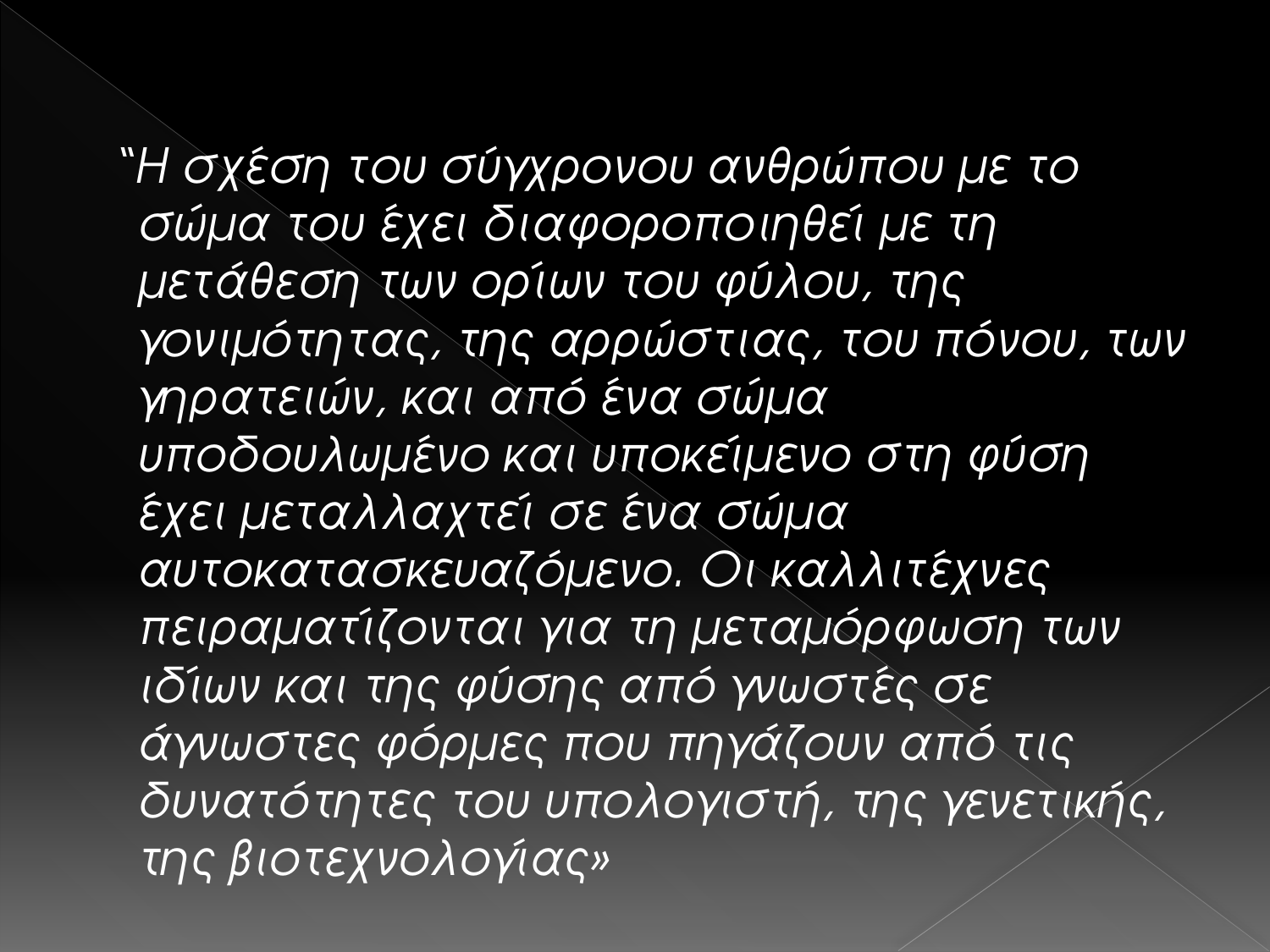

#
  “H σχέση του σύγχρονου ανθρώπου με το σώμα του έχει διαφοροποιηθεί με τη μετάθεση των ορίων του φύλου, της γονιμότητας, της αρρώστιας, του πόνου, των γηρατειών, και από ένα σώμα υποδουλωμένο και υποκείμενο στη φύση έχει μεταλλαχτεί σε ένα σώμα αυτοκατασκευαζόμενο. Οι καλλιτέχνες πειραματίζονται για τη μεταμόρφωση των ιδίων και της φύσης από γνωστές σε άγνωστες φόρμες που πηγάζουν από τις δυνατότητες του υπολογιστή, της γενετικής, της βιοτεχνολογίας»